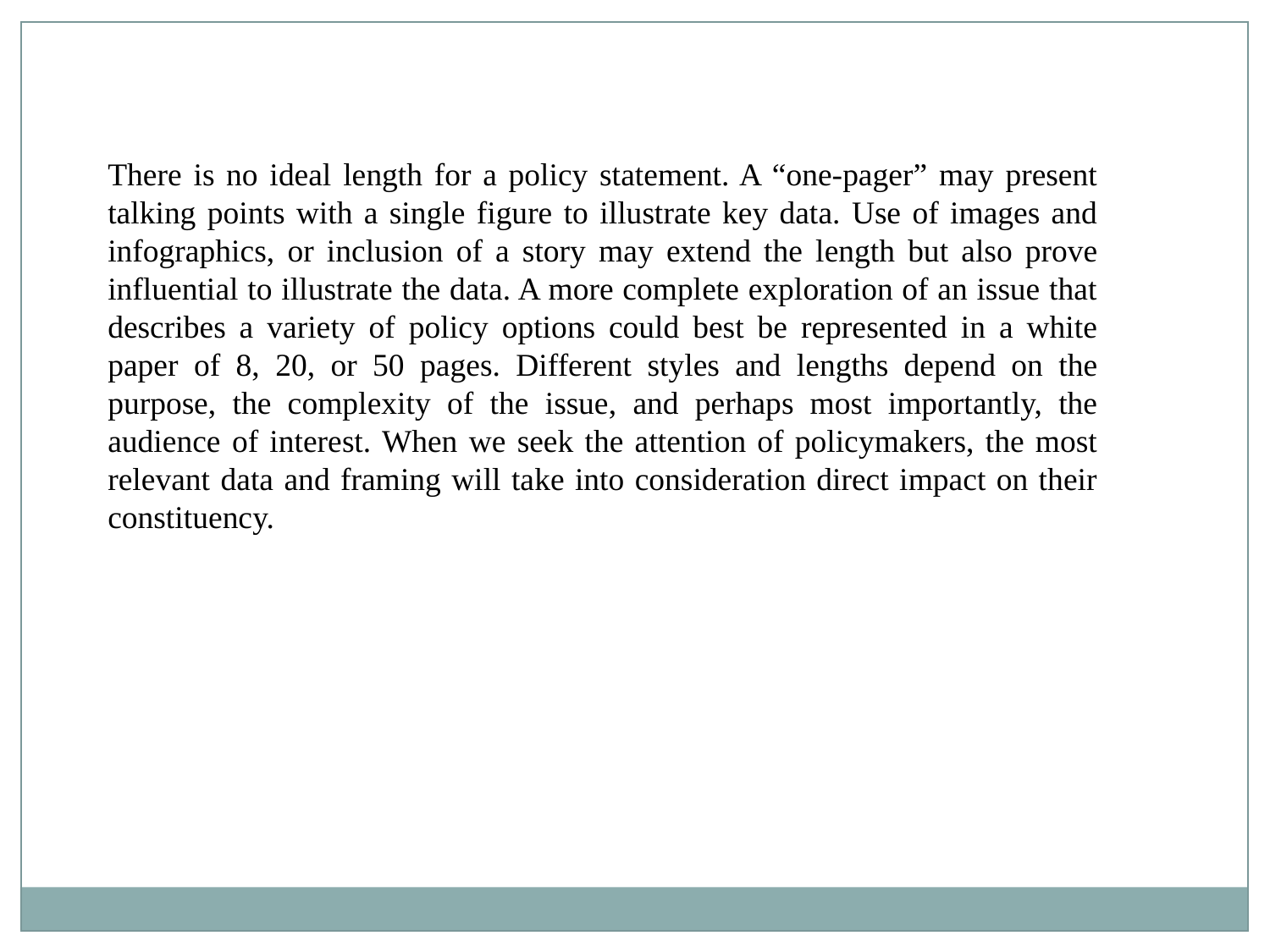

There is no ideal length for a policy statement. A “one-pager” may present talking points with a single figure to illustrate key data. Use of images and infographics, or inclusion of a story may extend the length but also prove influential to illustrate the data. A more complete exploration of an issue that describes a variety of policy options could best be represented in a white paper of 8, 20, or 50 pages. Different styles and lengths depend on the purpose, the complexity of the issue, and perhaps most importantly, the audience of interest. When we seek the attention of policymakers, the most relevant data and framing will take into consideration direct impact on their constituency.